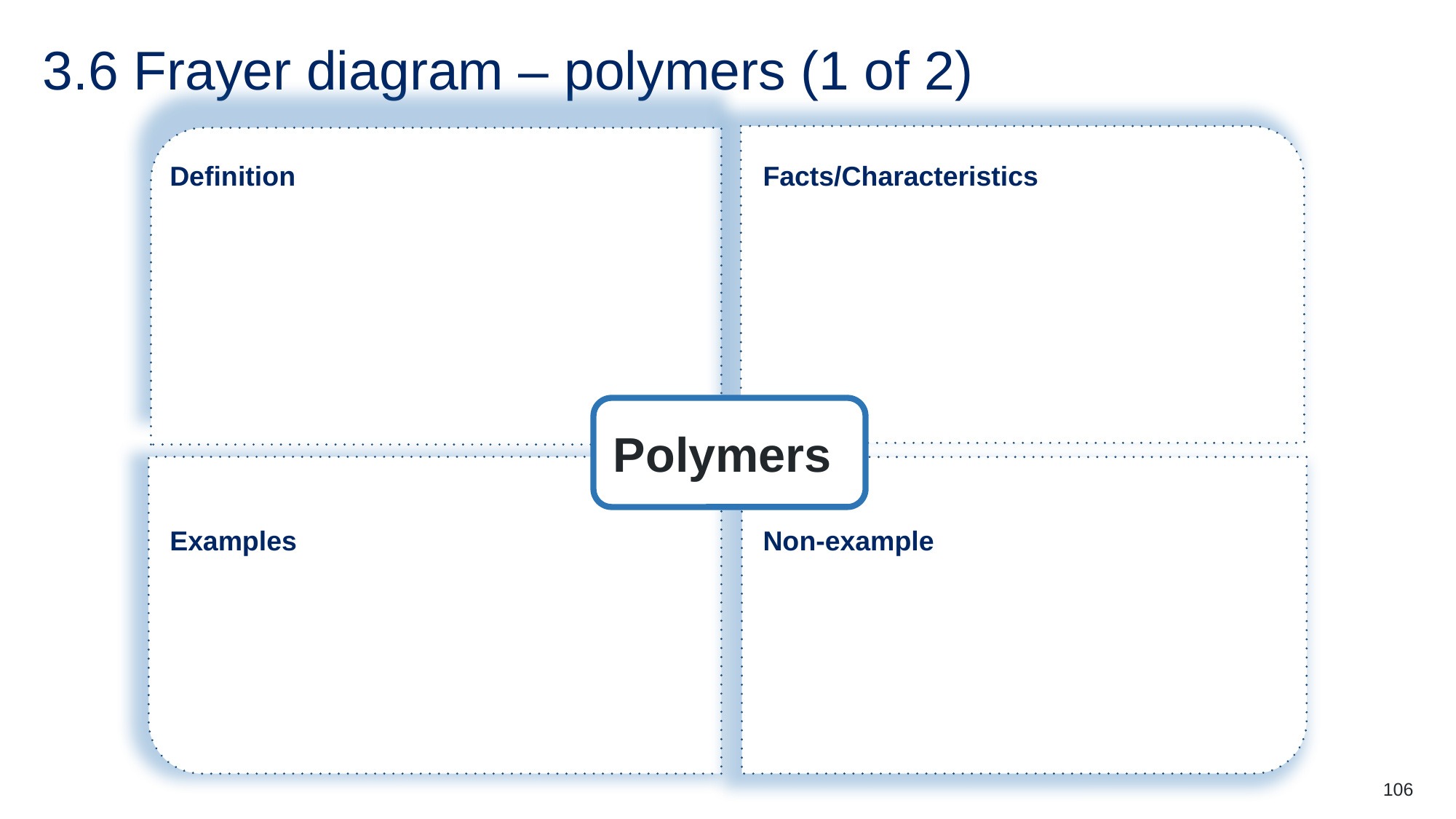

# 3.6 Frayer diagram – polymers (1 of 2)

Definition

Facts/Characteristics

Polymers
Examples

Non-example

106